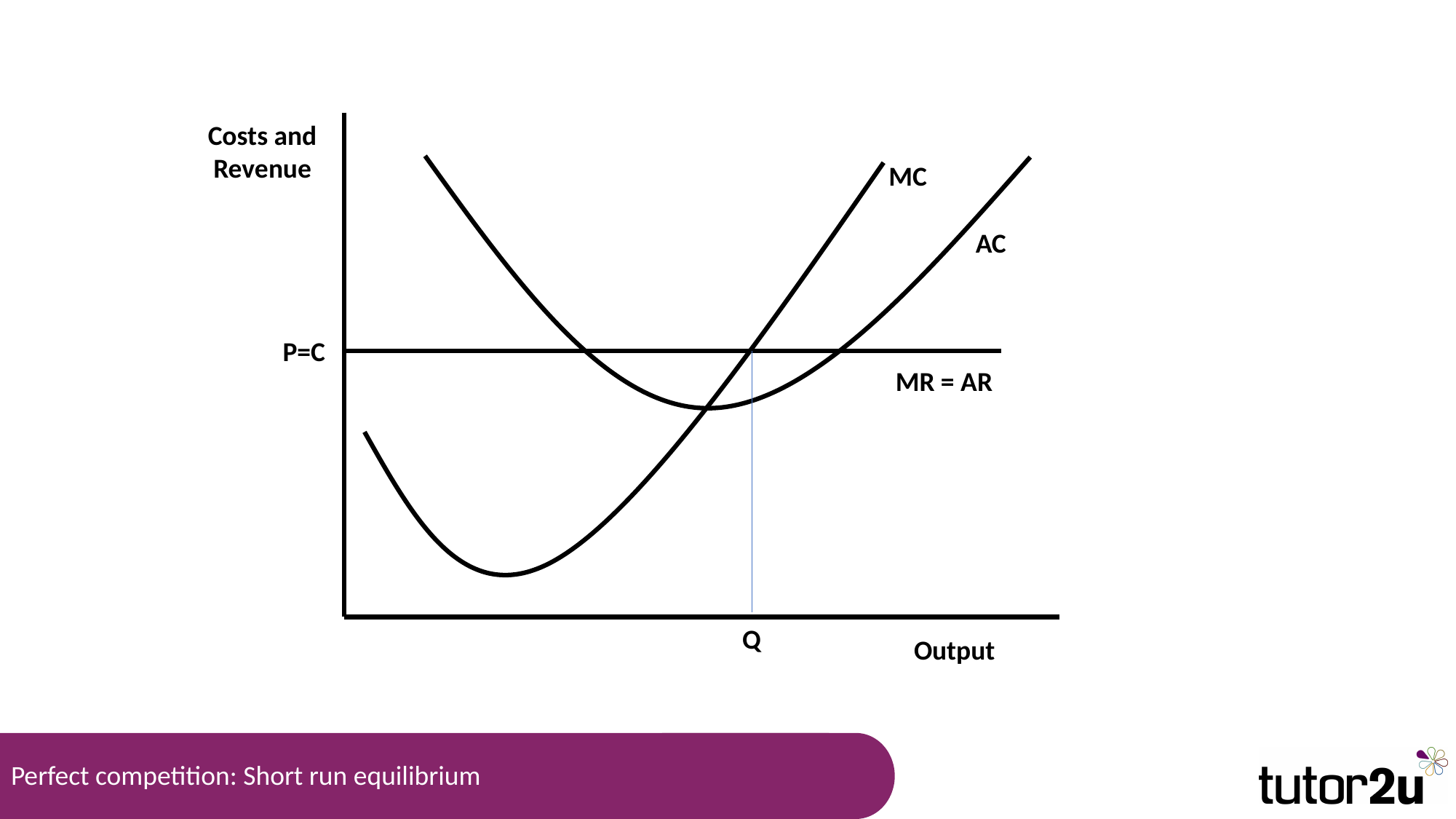

Costs and Revenue
MC

AC
P=C
MR = AR
Q
Output
# Perfect competition: Short run equilibrium